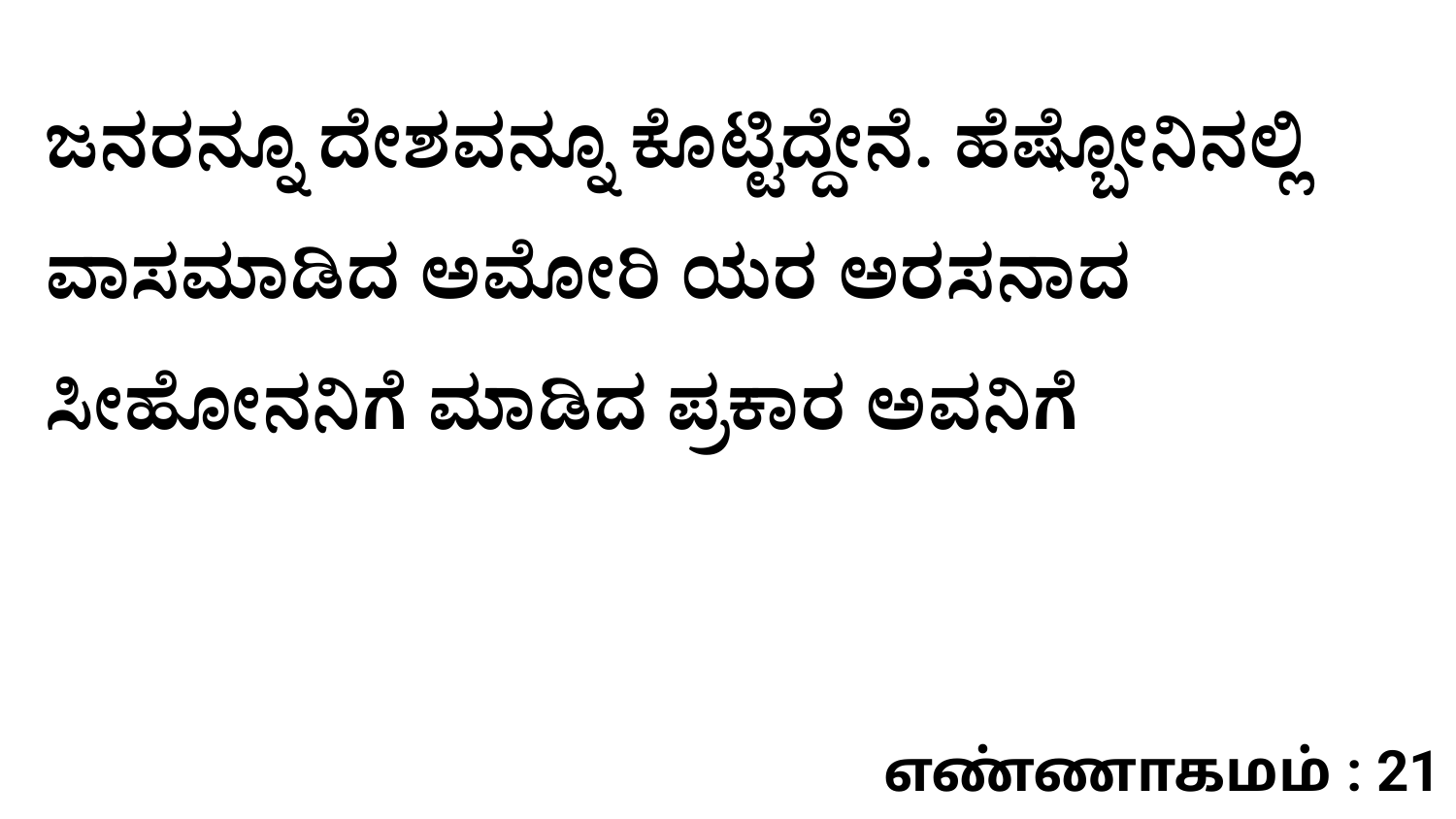

ಜನರನ್ನೂ ದೇಶವನ್ನೂ ಕೊಟ್ಟಿದ್ದೇನೆ. ಹೆಷ್ಬೋನಿನಲ್ಲಿ ವಾಸಮಾಡಿದ ಅಮೋರಿ ಯರ ಅರಸನಾದ ಸೀಹೋನನಿಗೆ ಮಾಡಿದ ಪ್ರಕಾರ ಅವನಿಗೆ
எண்ணாகமம் : 21